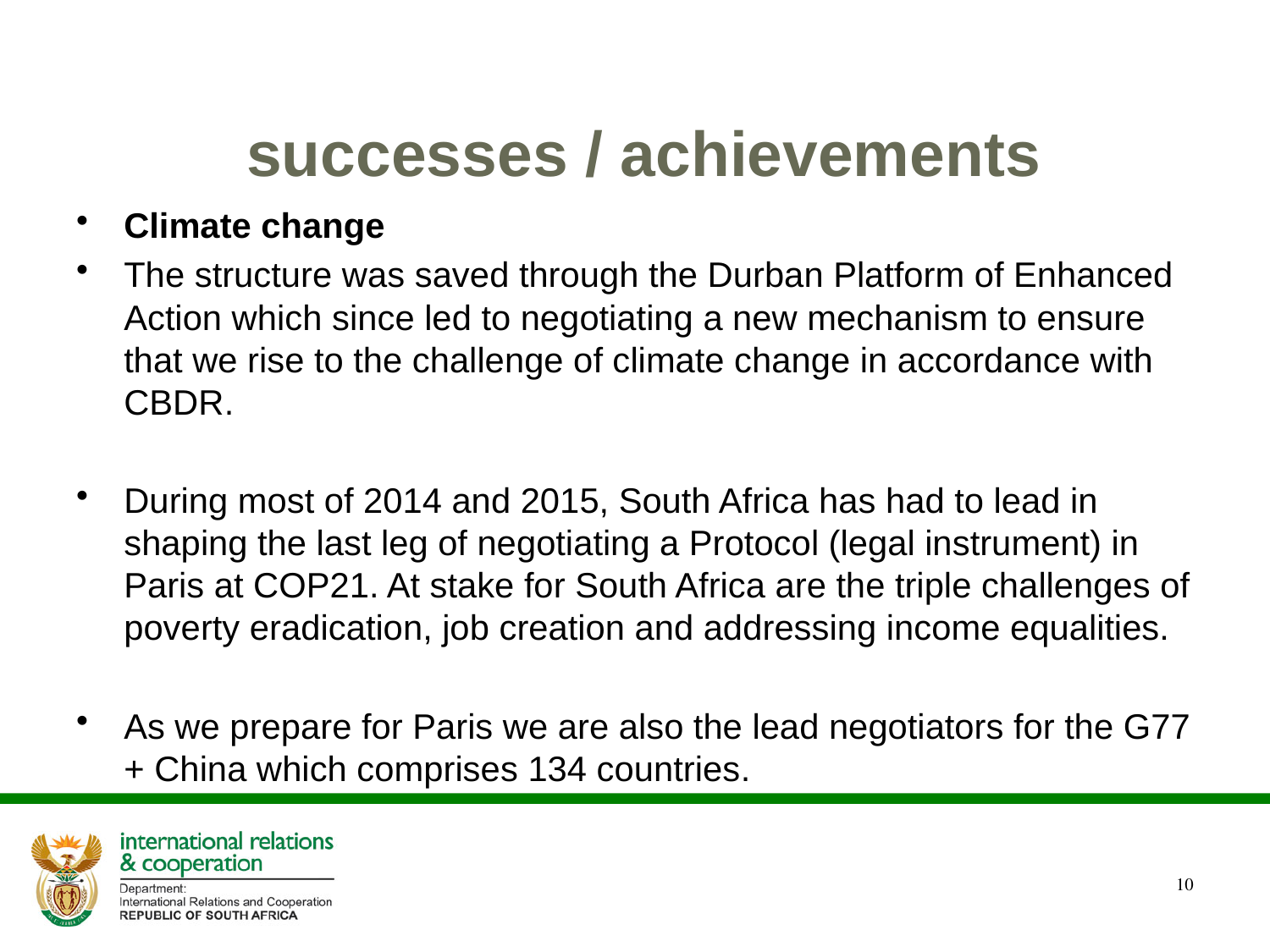

# successes / achievements
Climate change
The structure was saved through the Durban Platform of Enhanced Action which since led to negotiating a new mechanism to ensure that we rise to the challenge of climate change in accordance with CBDR.

During most of 2014 and 2015, South Africa has had to lead in shaping the last leg of negotiating a Protocol (legal instrument) in Paris at COP21. At stake for South Africa are the triple challenges of poverty eradication, job creation and addressing income equalities.

As we prepare for Paris we are also the lead negotiators for the G77 + China which comprises 134 countries.

10